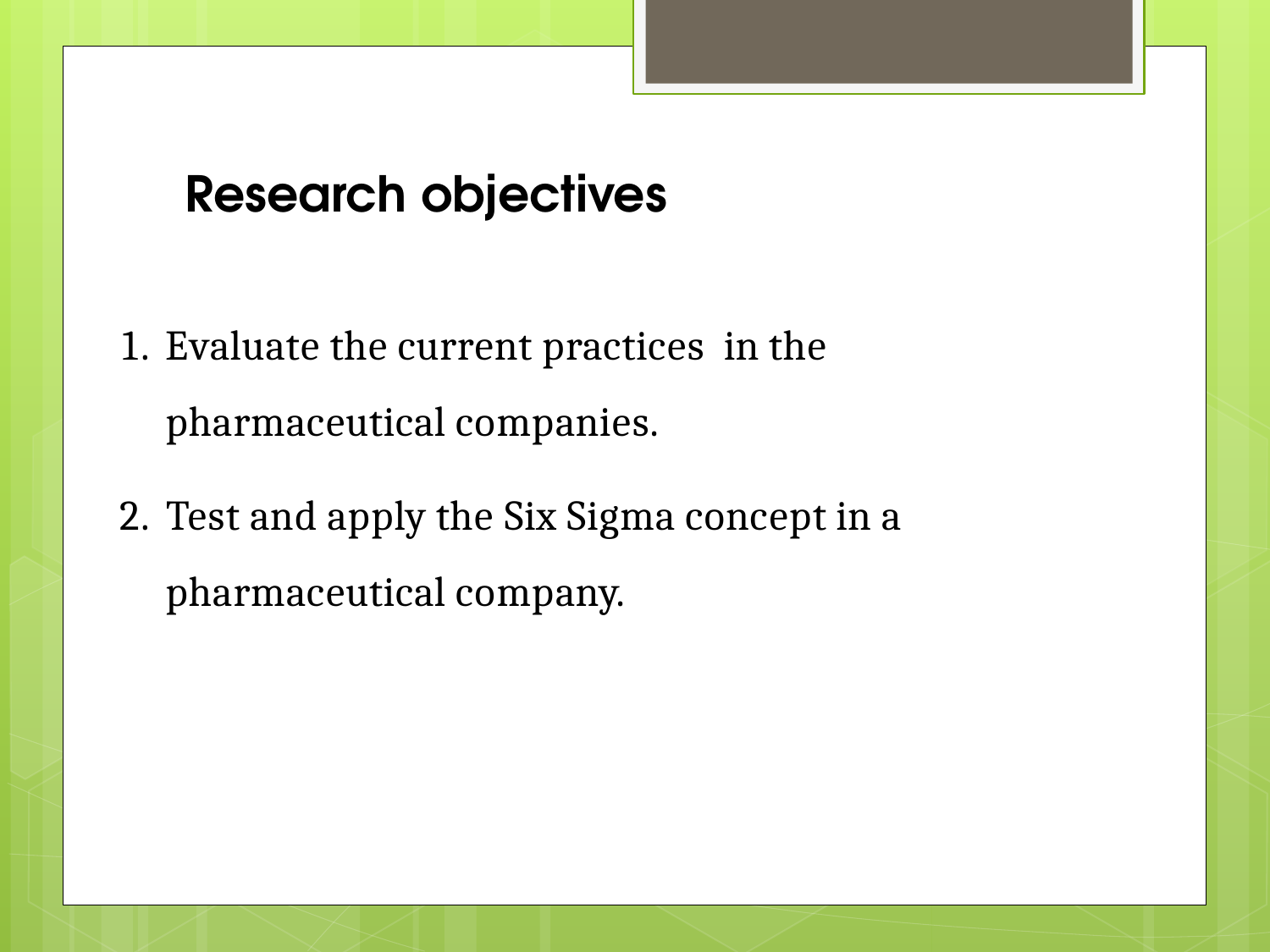

Research objectives
Evaluate the current practices  in the pharmaceutical companies.
Test and apply the Six Sigma concept in a pharmaceutical company.